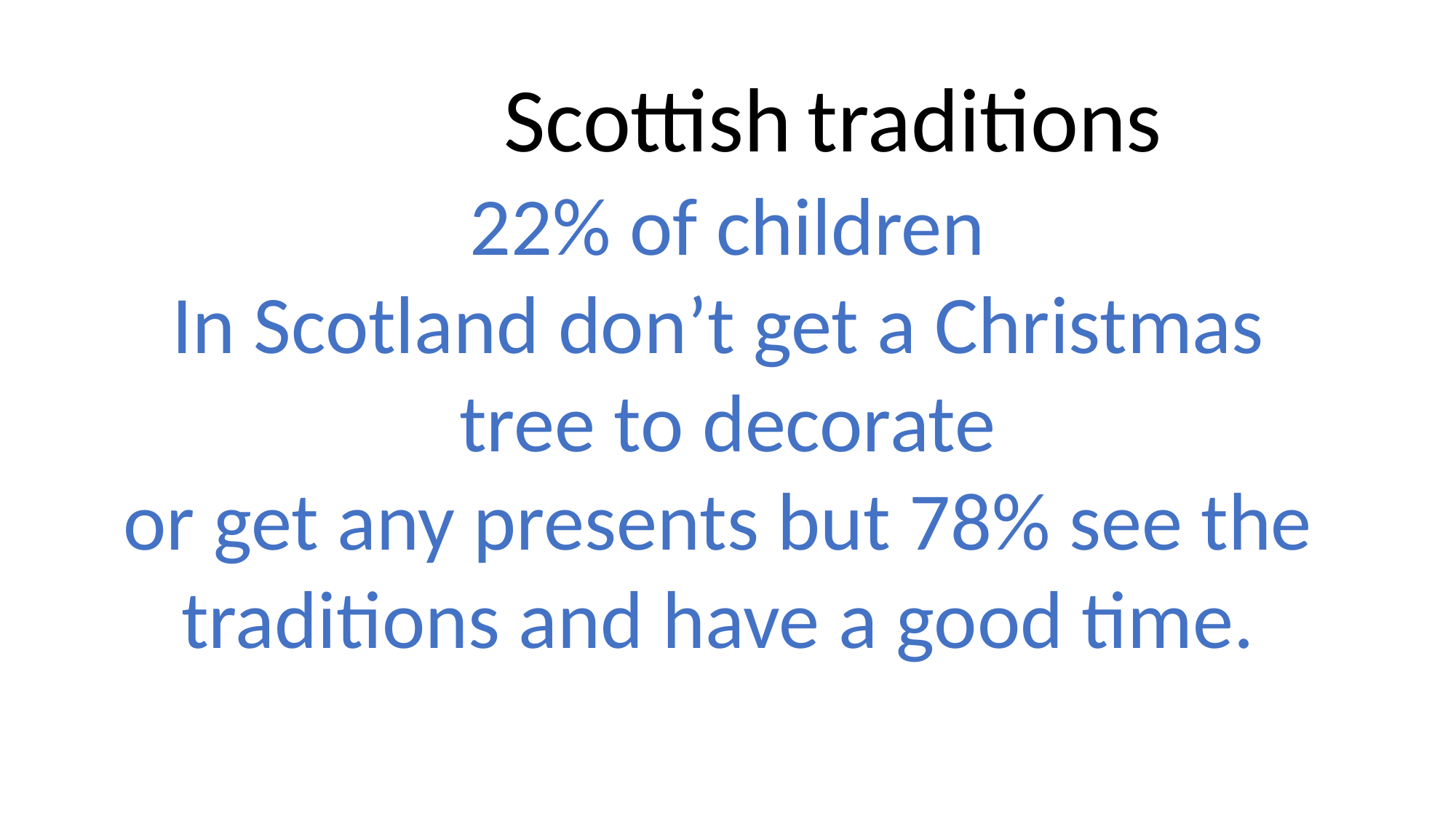

# Scottish traditions
22% of children
In Scotland don’t get a Christmas
tree to decorate
or get any presents but 78% see the
traditions and have a good time.